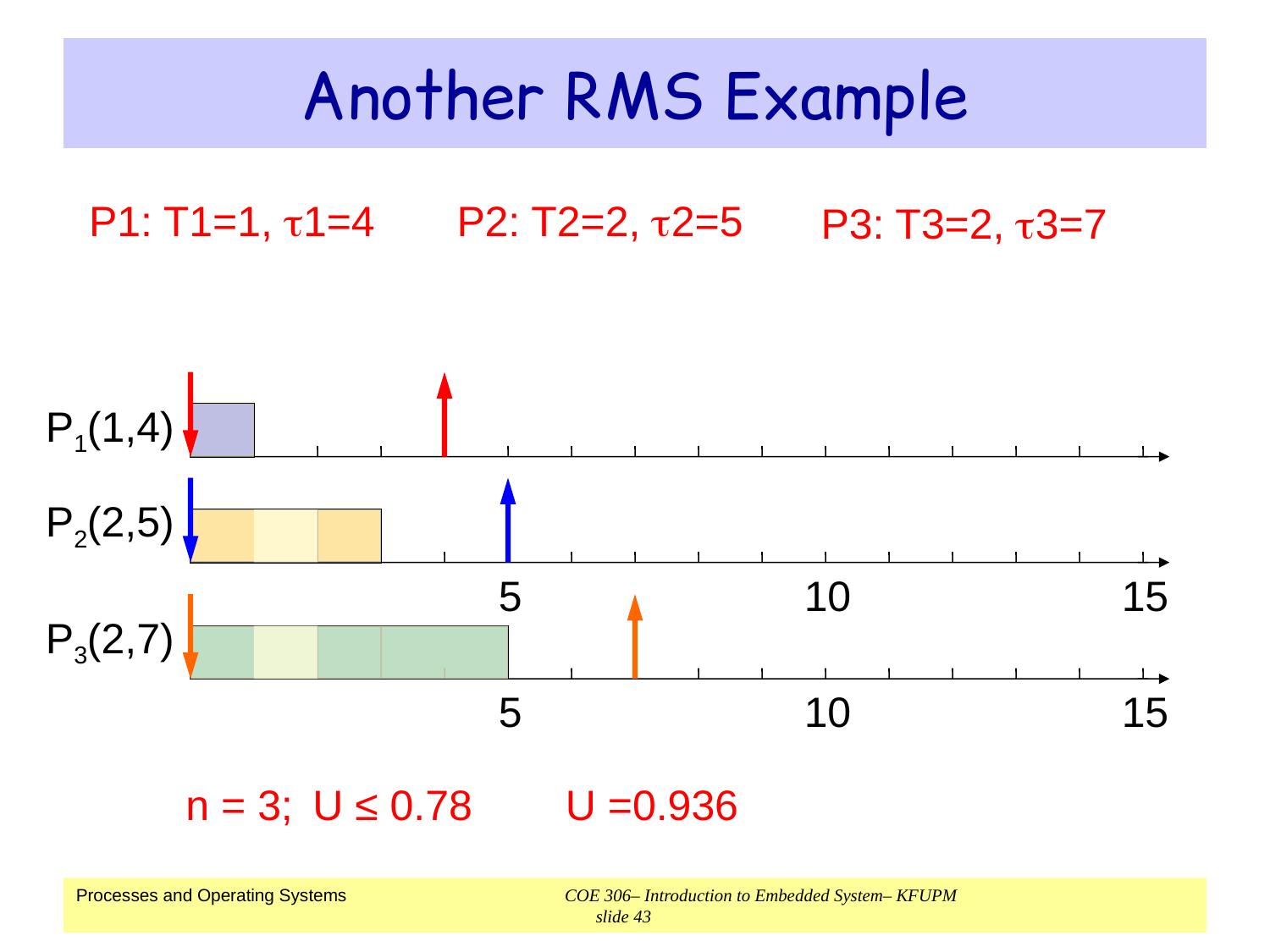

# Another RMS Example
P1: T1=1, τ1=4
P2: T2=2, τ2=5
P3: T3=2, τ3=7

P1
(1,4)

P2
(2,5)

5
10
15
5
10
15

P3
(2,7)

n = 3; 	U ≤ 0.78

U =0.936